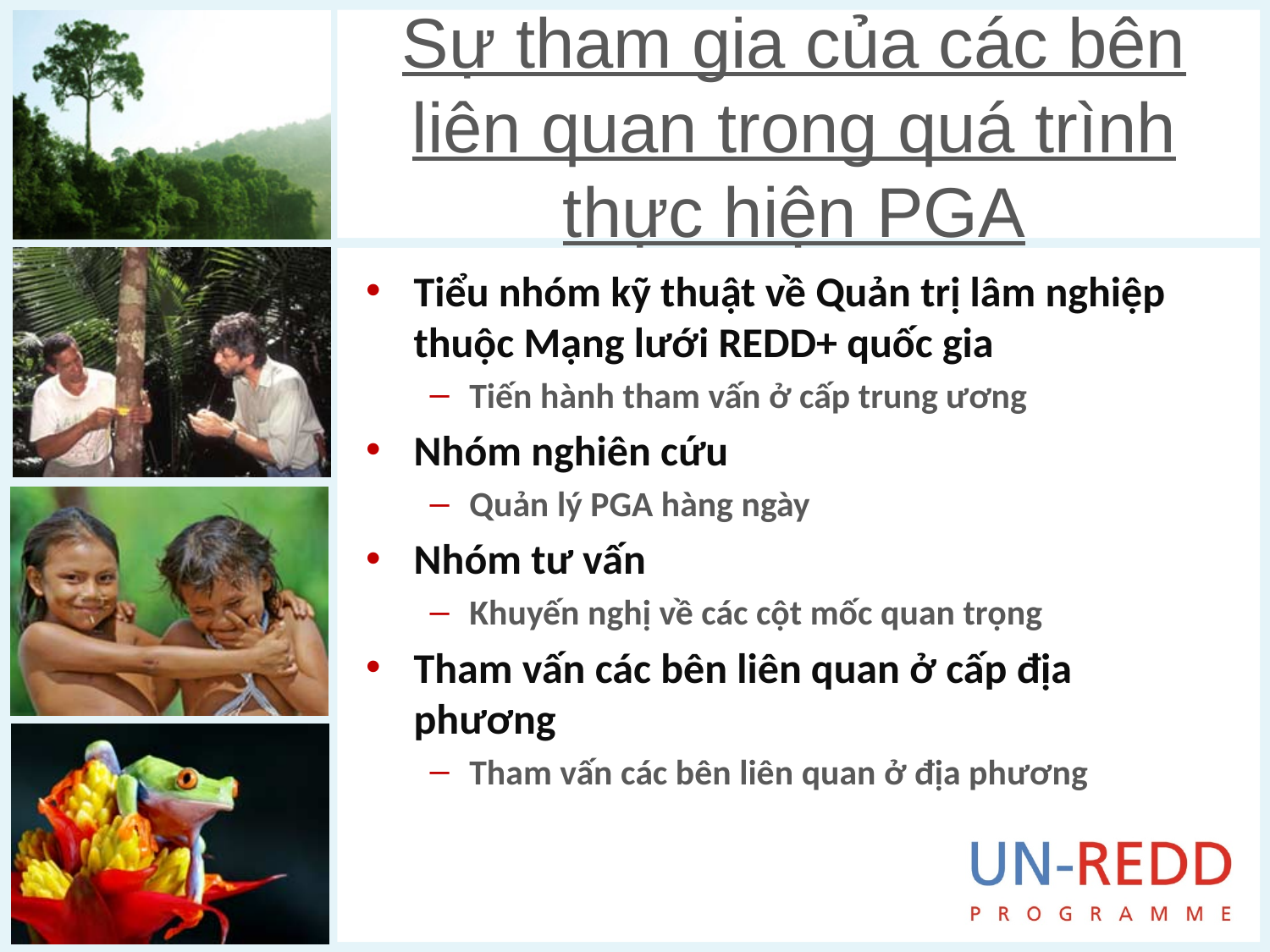

# Sự tham gia của các bên liên quan trong quá trình thực hiện PGA
Tiểu nhóm kỹ thuật về Quản trị lâm nghiệp thuộc Mạng lưới REDD+ quốc gia
Tiến hành tham vấn ở cấp trung ương
Nhóm nghiên cứu
Quản lý PGA hàng ngày
Nhóm tư vấn
Khuyến nghị về các cột mốc quan trọng
Tham vấn các bên liên quan ở cấp địa phương
Tham vấn các bên liên quan ở địa phương